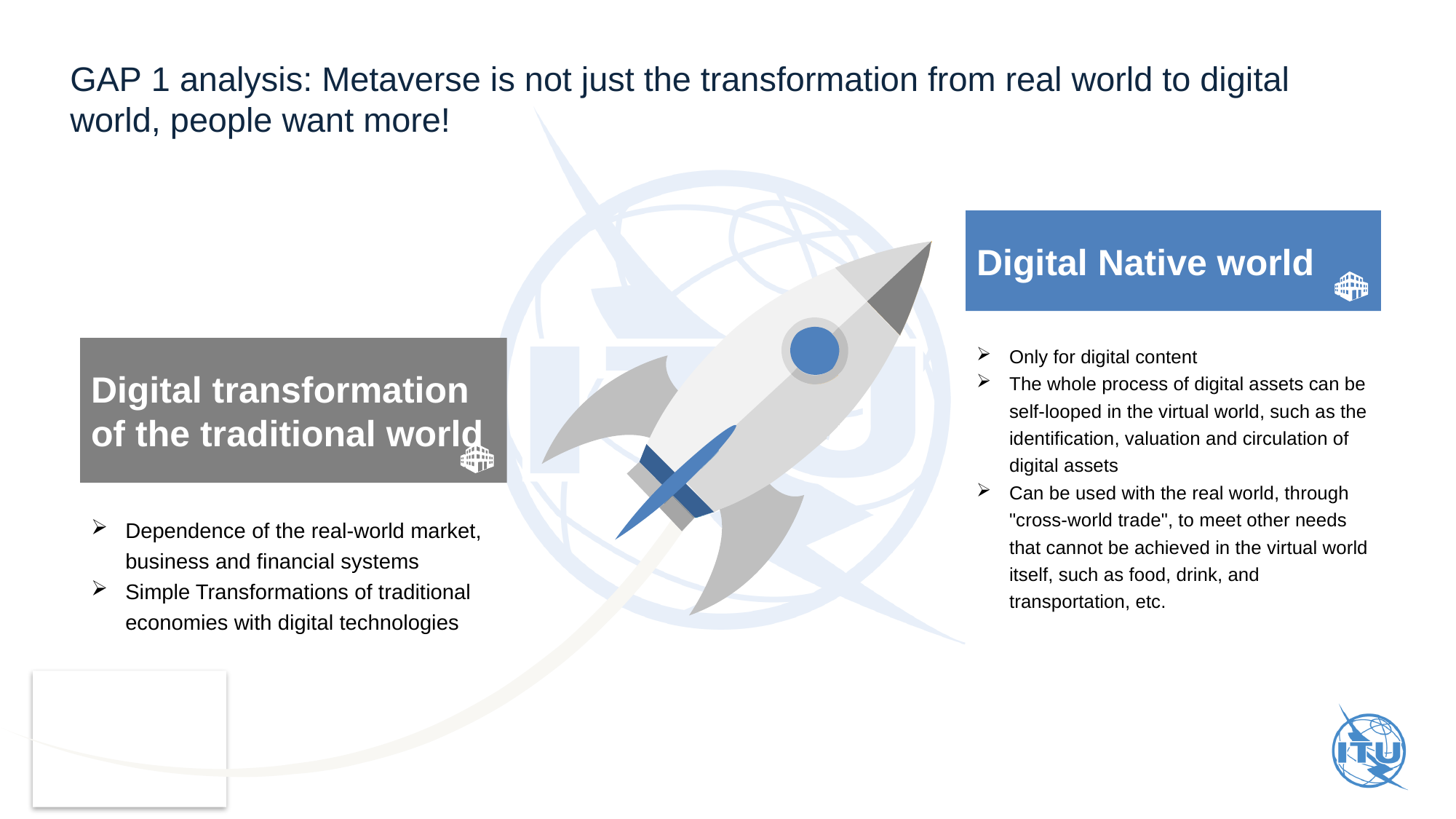

GAP 1 analysis: Metaverse is not just the transformation from real world to digital world, people want more!
Digital Native world

Only for digital content
The whole process of digital assets can be self-looped in the virtual world, such as the identification, valuation and circulation of digital assets
Can be used with the real world, through "cross-world trade", to meet other needs that cannot be achieved in the virtual world itself, such as food, drink, and transportation, etc.

Digital transformation of the traditional world

Dependence of the real-world market, business and financial systems
Simple Transformations of traditional economies with digital technologies